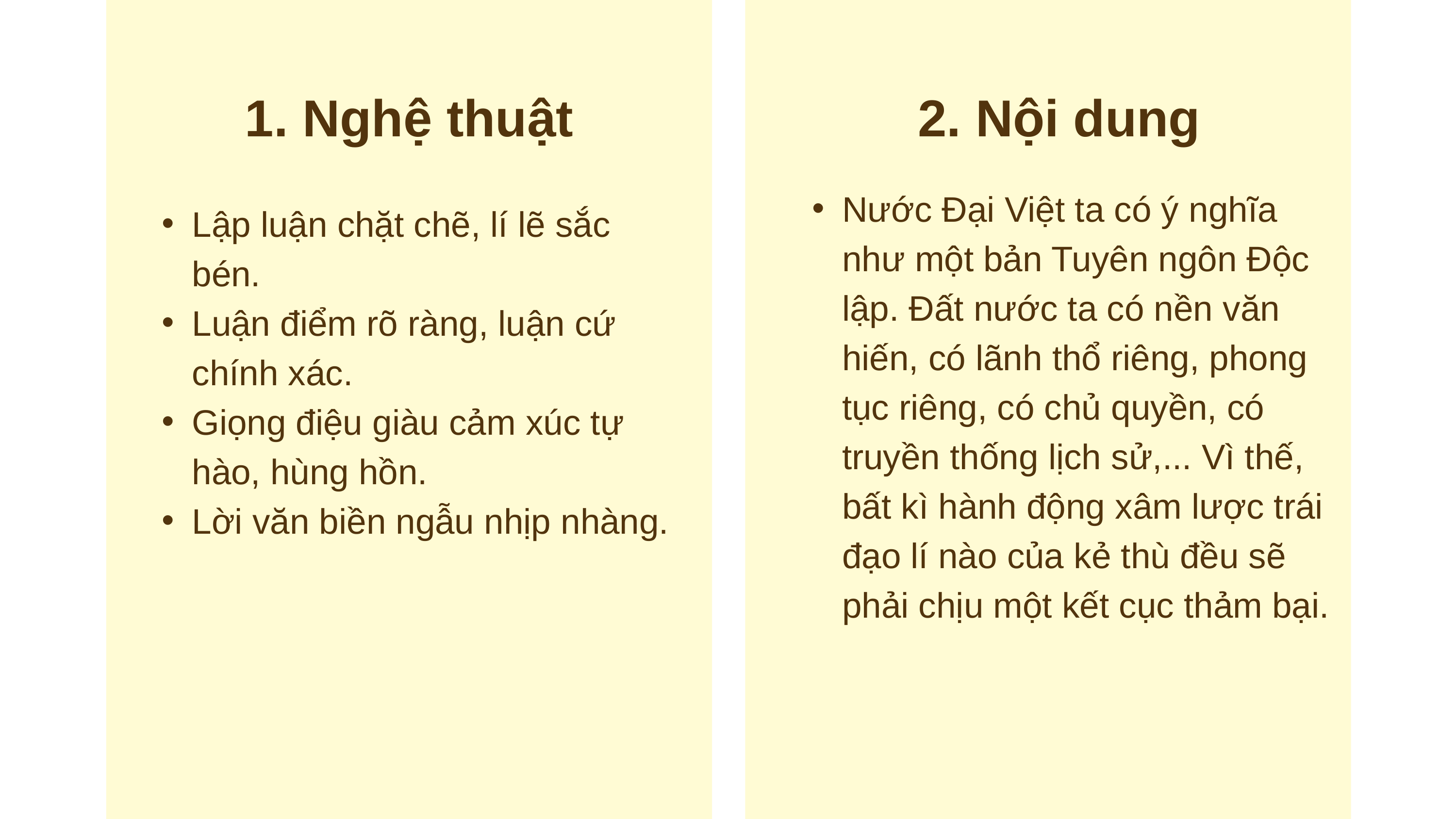

1. Nghệ thuật

2. Nội dung

Nước Đại Việt ta có ý nghĩa như một bản Tuyên ngôn Độc lập. Đất nước ta có nền văn hiến, có lãnh thổ riêng, phong tục riêng, có chủ quyền, có truyền thống lịch sử,... Vì thế, bất kì hành động xâm lược trái đạo lí nào của kẻ thù đều sẽ phải chịu một kết cục thảm bại.

Lập luận chặt chẽ, lí lẽ sắc bén.
Luận điểm rõ ràng, luận cứ chính xác.
Giọng điệu giàu cảm xúc tự hào, hùng hồn.
Lời văn biền ngẫu nhịp nhàng.